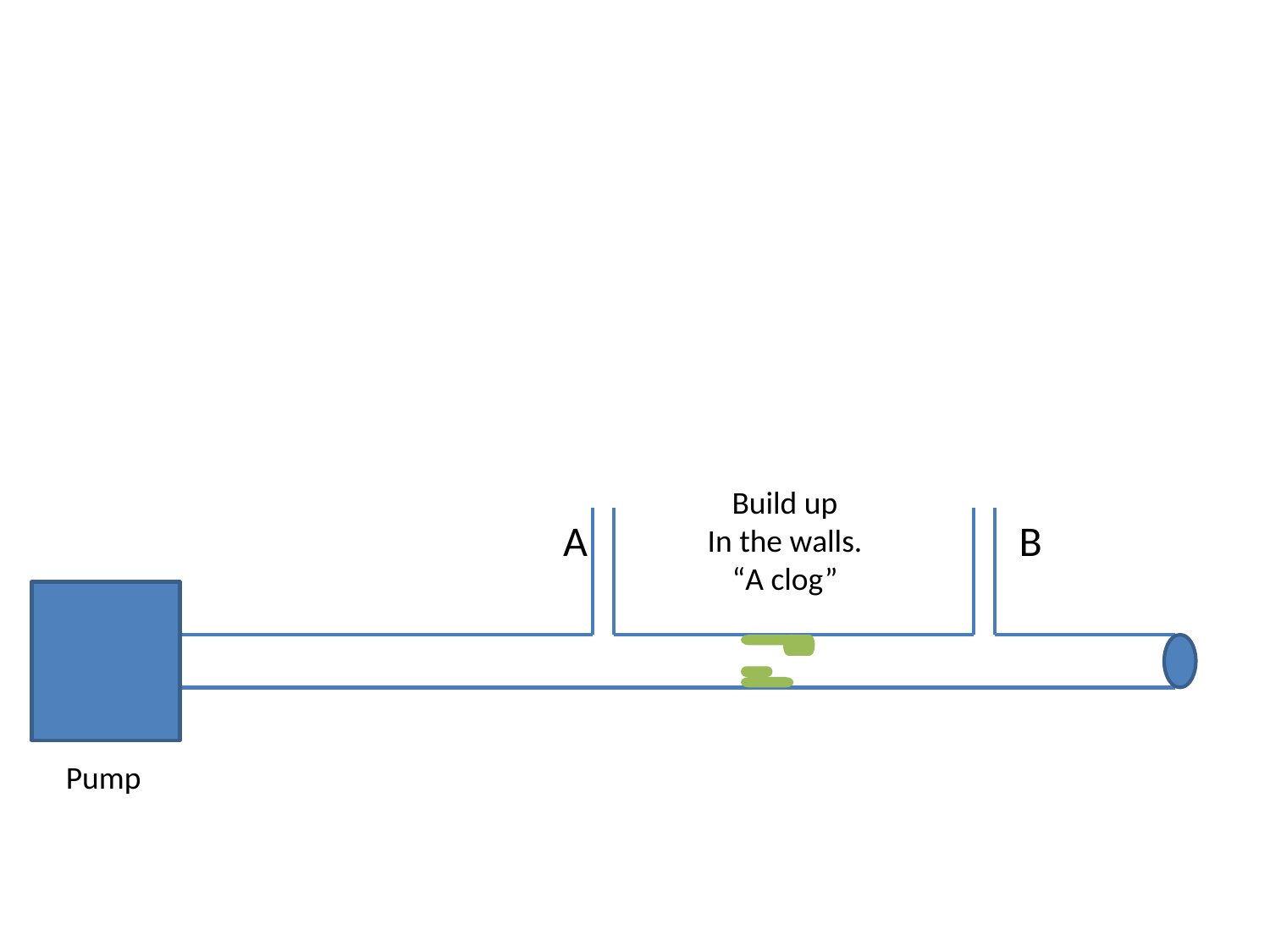

Build up
In the walls.
“A clog”

A
B

Pump